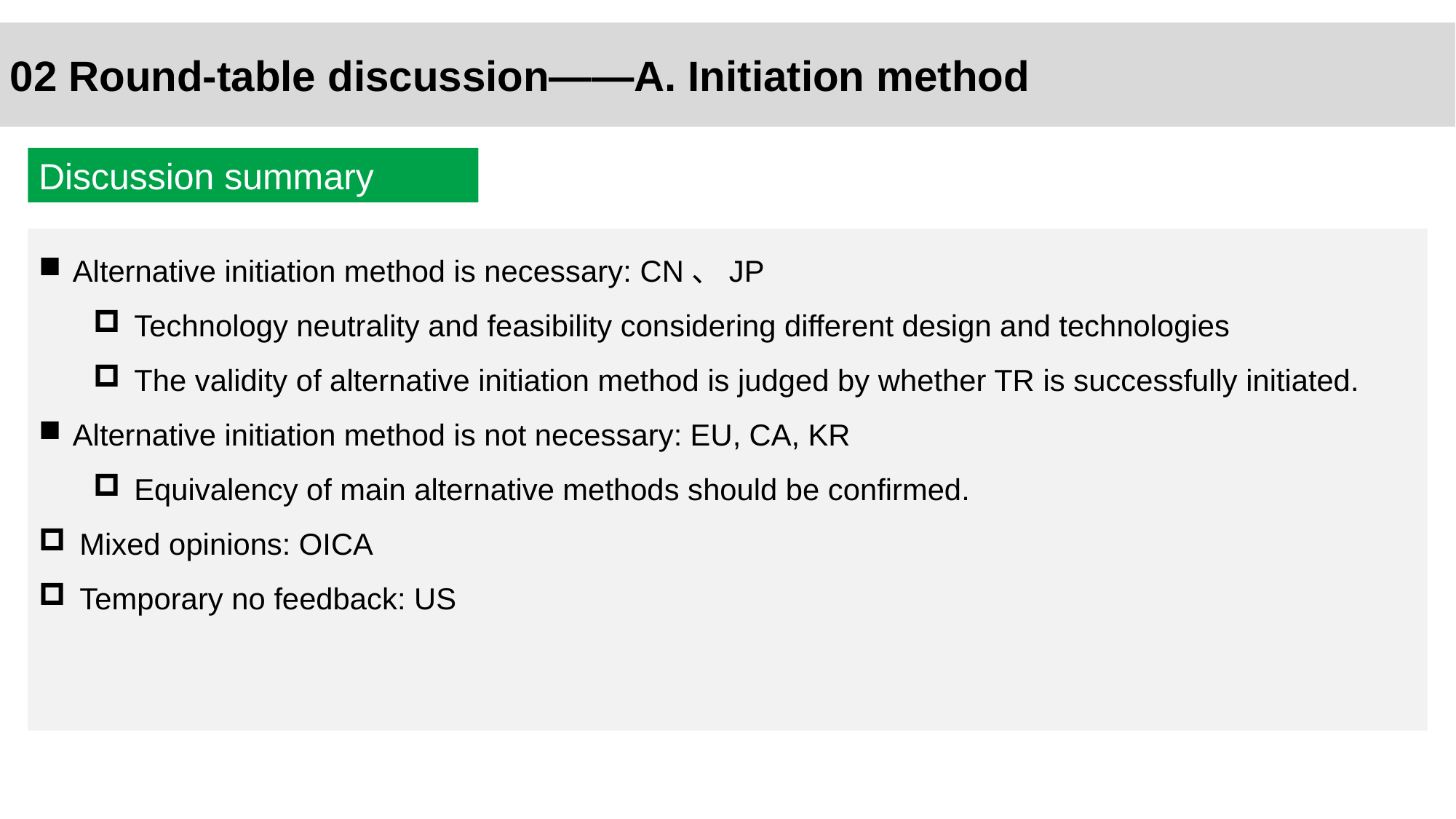

# 02 Round-table discussion——A. Initiation method
Discussion summary
Alternative initiation method is necessary: CN、JP
Technology neutrality and feasibility considering different design and technologies
The validity of alternative initiation method is judged by whether TR is successfully initiated.
Alternative initiation method is not necessary: EU, CA, KR
Equivalency of main alternative methods should be confirmed.
Mixed opinions: OICA
Temporary no feedback: US